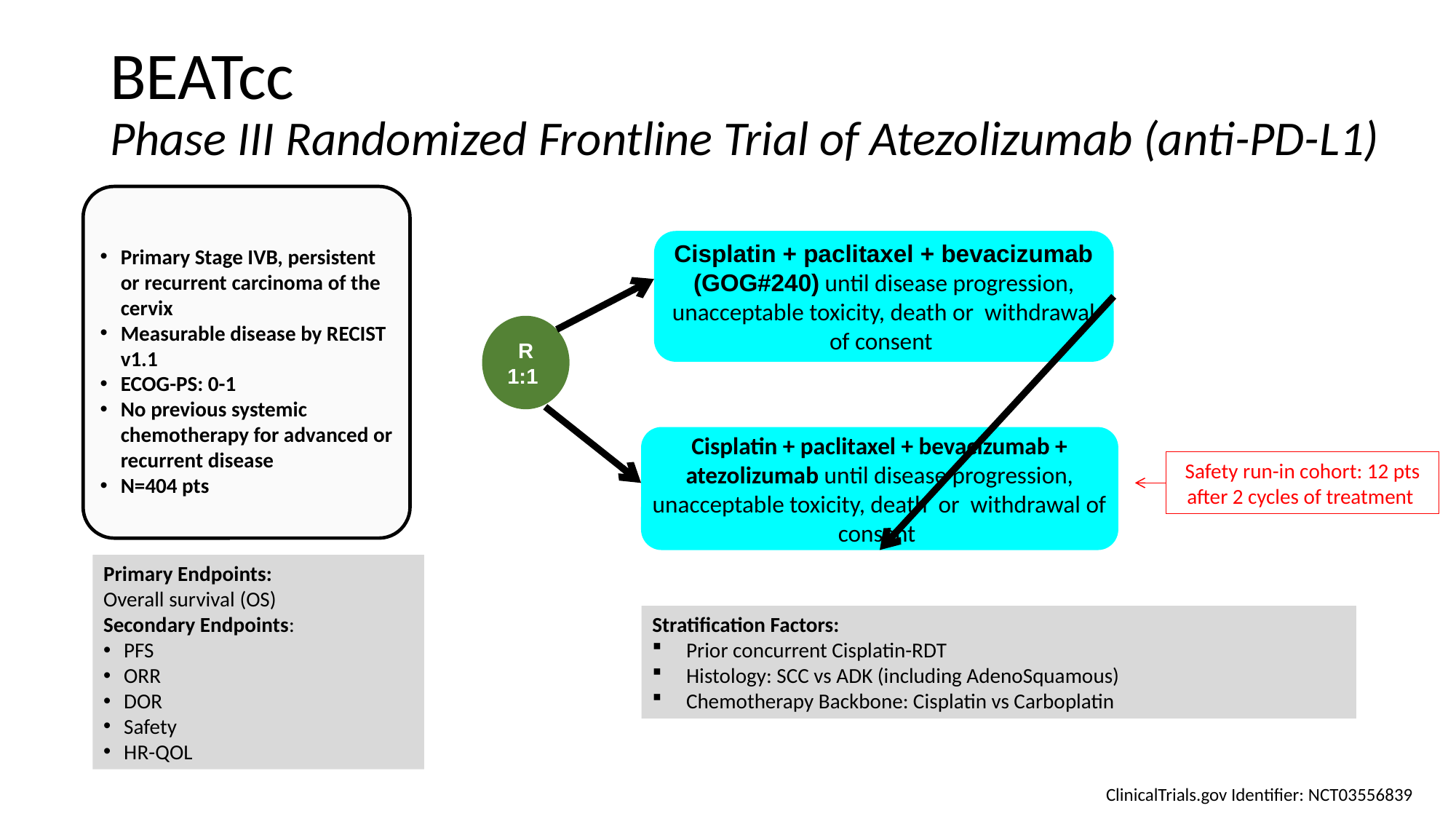

# BEATcc Phase III Randomized Frontline Trial of Atezolizumab (anti-PD-L1)

Primary Stage IVB, persistent  or recurrent carcinoma of the cervix
Measurable disease by RECIST v1.1
ECOG-PS: 0-1
No previous systemic chemotherapy for advanced or recurrent disease
N=404 pts

Cisplatin + paclitaxel + bevacizumab (GOG#240) until disease progression, unacceptable toxicity, death or  withdrawal of consent
R 1:1
Cisplatin + paclitaxel + bevacizumab + atezolizumab until disease progression, unacceptable toxicity, death  or  withdrawal of consent
Safety run-in cohort: 12 pts after 2 cycles of treatment
Primary Endpoints:
Overall survival (OS)
Secondary Endpoints:
PFS
ORR
DOR
Safety
HR-QOL
Stratification Factors:
Prior concurrent Cisplatin-RDT
Histology: SCC vs ADK (including AdenoSquamous)
Chemotherapy Backbone: Cisplatin vs Carboplatin
ClinicalTrials.gov Identifier: NCT03556839